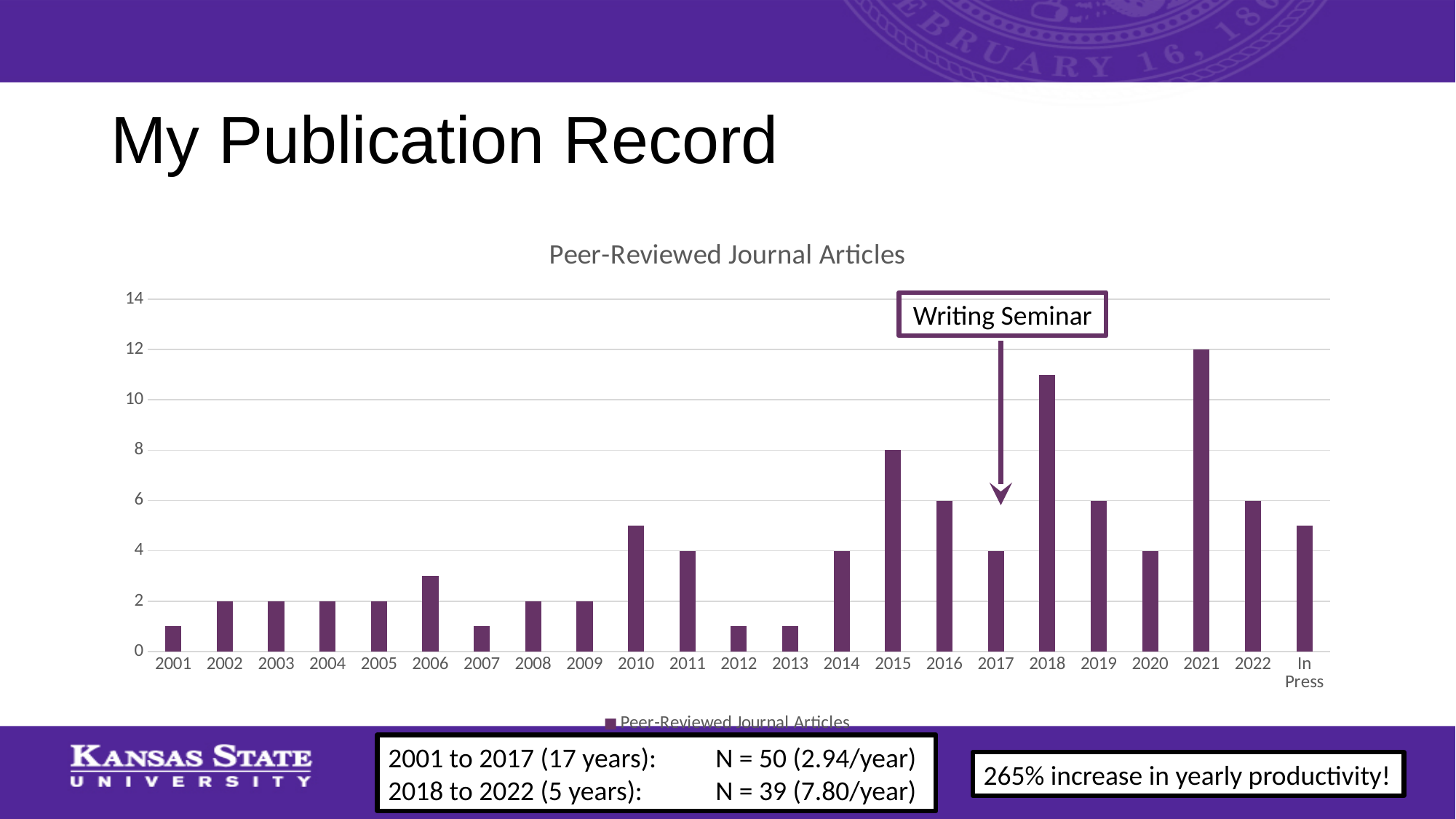

# My Publication Record

### Chart:

| Category | Peer-Reviewed Journal Articles |
|---|---|
| 2001 | 1.0 |
| 2002 | 2.0 |
| 2003 | 2.0 |
| 2004 | 2.0 |
| 2005 | 2.0 |
| 2006 | 3.0 |
| 2007 | 1.0 |
| 2008 | 2.0 |
| 2009 | 2.0 |
| 2010 | 5.0 |
| 2011 | 4.0 |
| 2012 | 1.0 |
| 2013 | 1.0 |
| 2014 | 4.0 |
| 2015 | 8.0 |
| 2016 | 6.0 |
| 2017 | 4.0 |
| 2018 | 11.0 |
| 2019 | 6.0 |
| 2020 | 4.0 |
| 2021 | 12.0 |
| 2022 | 6.0 |
| In Press | 5.0 |
Writing Seminar
2001 to 2017 (17 years): 	N = 50 (2.94/year)
2018 to 2022 (5 years): 	N = 39 (7.80/year)
265% increase in yearly productivity!